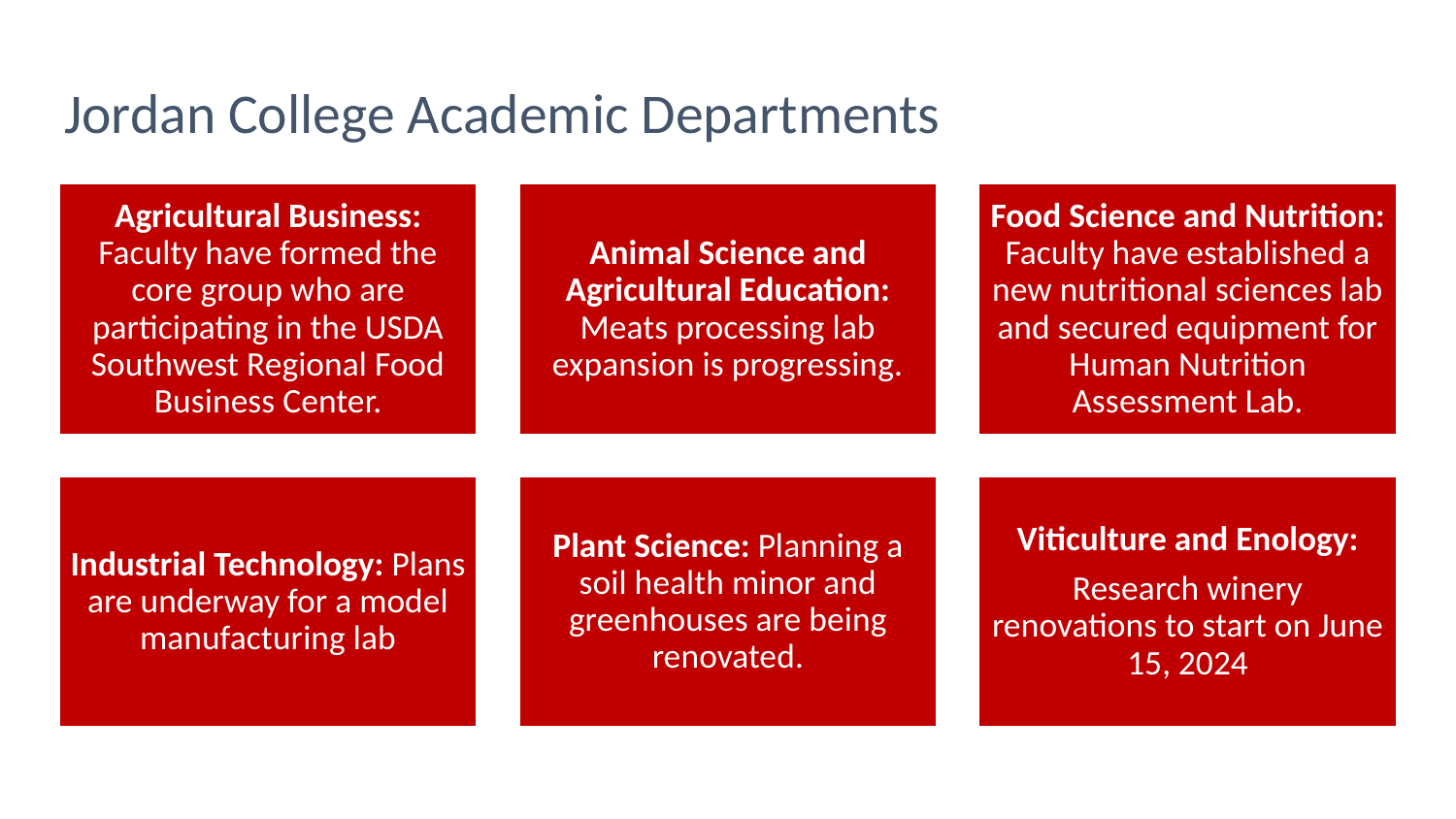

# Jordan College Academic Departments
Agricultural Business: Faculty have formed the core group who are participating in the USDA Southwest Regional Food Business Center.
Animal Science and Agricultural Education: Meats processing lab expansion is progressing.
Food Science and Nutrition: Faculty have established a new nutritional sciences lab and secured equipment for Human Nutrition Assessment Lab.
Industrial Technology: Plans are underway for a model manufacturing lab
Plant Science: Planning a soil health minor and greenhouses are being renovated.
Viticulture and Enology:
Research winery renovations to start on June 15, 2024